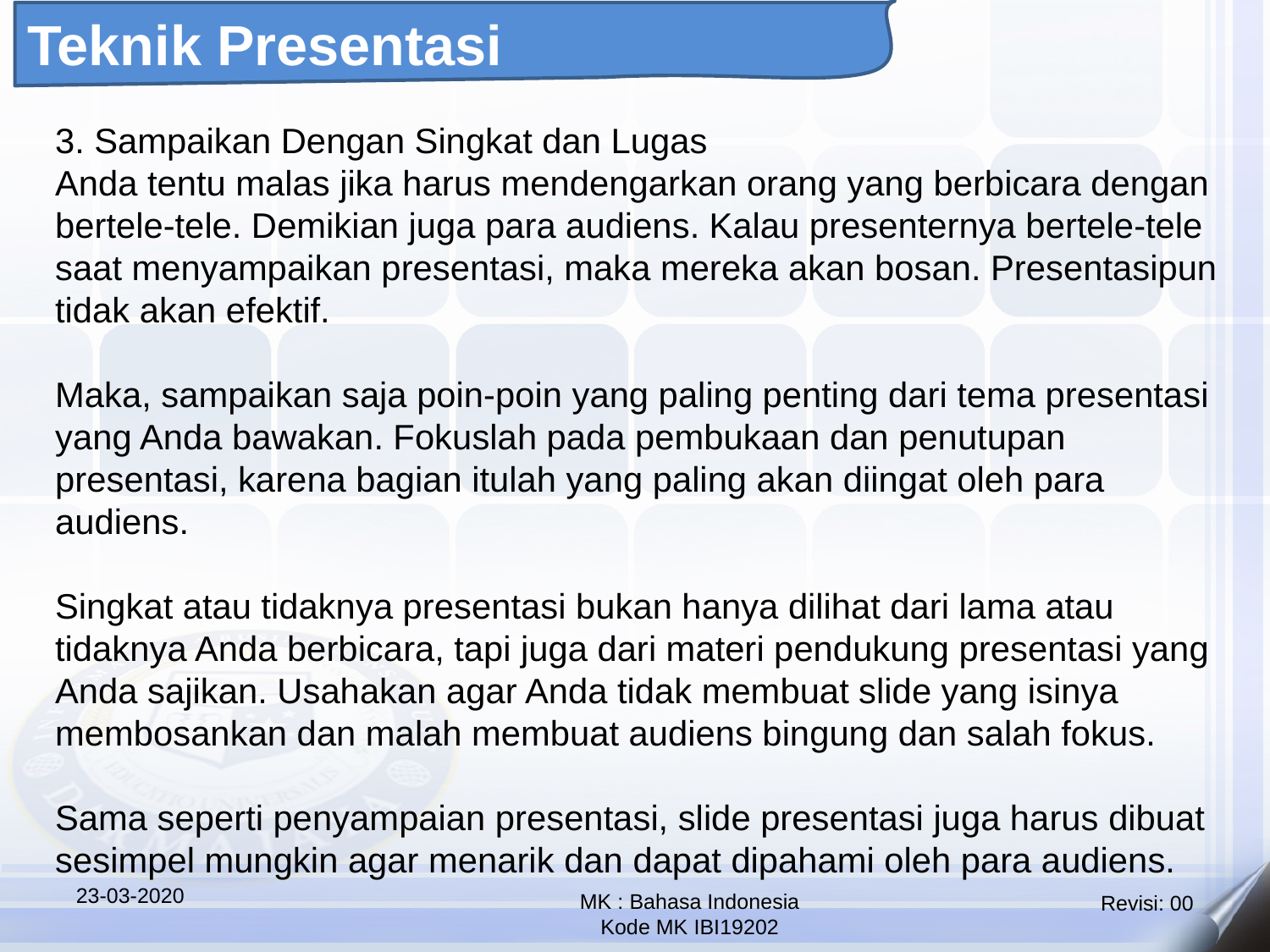

Teknik Presentasi

3. Sampaikan Dengan Singkat dan Lugas
Anda tentu malas jika harus mendengarkan orang yang berbicara dengan bertele-tele. Demikian juga para audiens. Kalau presenternya bertele-tele saat menyampaikan presentasi, maka mereka akan bosan. Presentasipun tidak akan efektif.

Maka, sampaikan saja poin-poin yang paling penting dari tema presentasi yang Anda bawakan. Fokuslah pada pembukaan dan penutupan presentasi, karena bagian itulah yang paling akan diingat oleh para audiens.

Singkat atau tidaknya presentasi bukan hanya dilihat dari lama atau tidaknya Anda berbicara, tapi juga dari materi pendukung presentasi yang Anda sajikan. Usahakan agar Anda tidak membuat slide yang isinya membosankan dan malah membuat audiens bingung dan salah fokus.

Sama seperti penyampaian presentasi, slide presentasi juga harus dibuat sesimpel mungkin agar menarik dan dapat dipahami oleh para audiens.

23-03-2020

MK : Bahasa Indonesia
Kode MK IBI19202